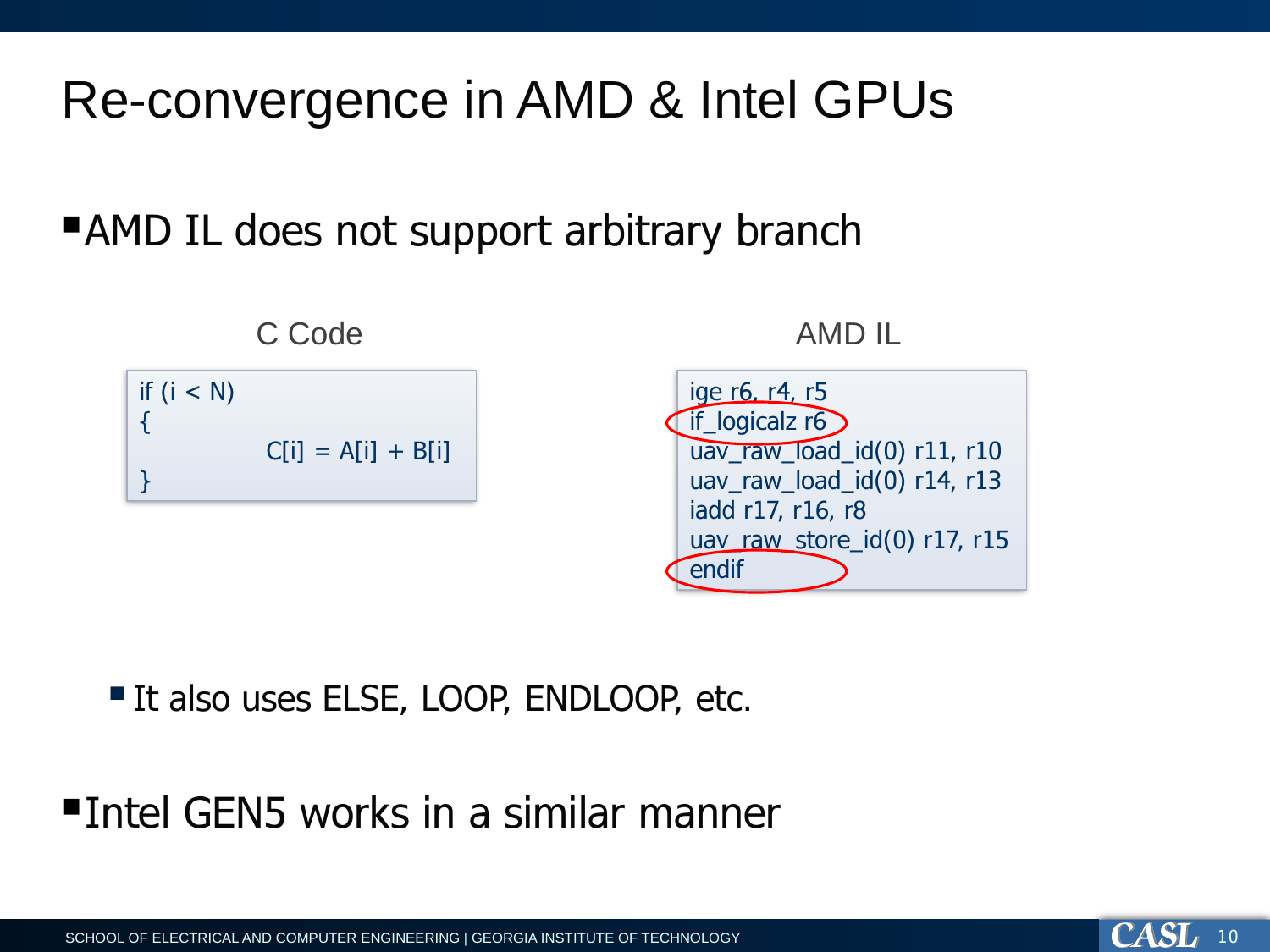

# Re-convergence in AMD & Intel GPUs
AMD IL does not support arbitrary branch

It also uses ELSE, LOOP, ENDLOOP, etc.

Intel GEN5 works in a similar manner
C Code
AMD IL
if (i < N)
{
	C[i] = A[i] + B[i]
}
ige r6, r4, r5
if_logicalz r6
uav_raw_load_id(0) r11, r10
uav_raw_load_id(0) r14, r13
iadd r17, r16, r8
uav_raw_store_id(0) r17, r15
endif

10